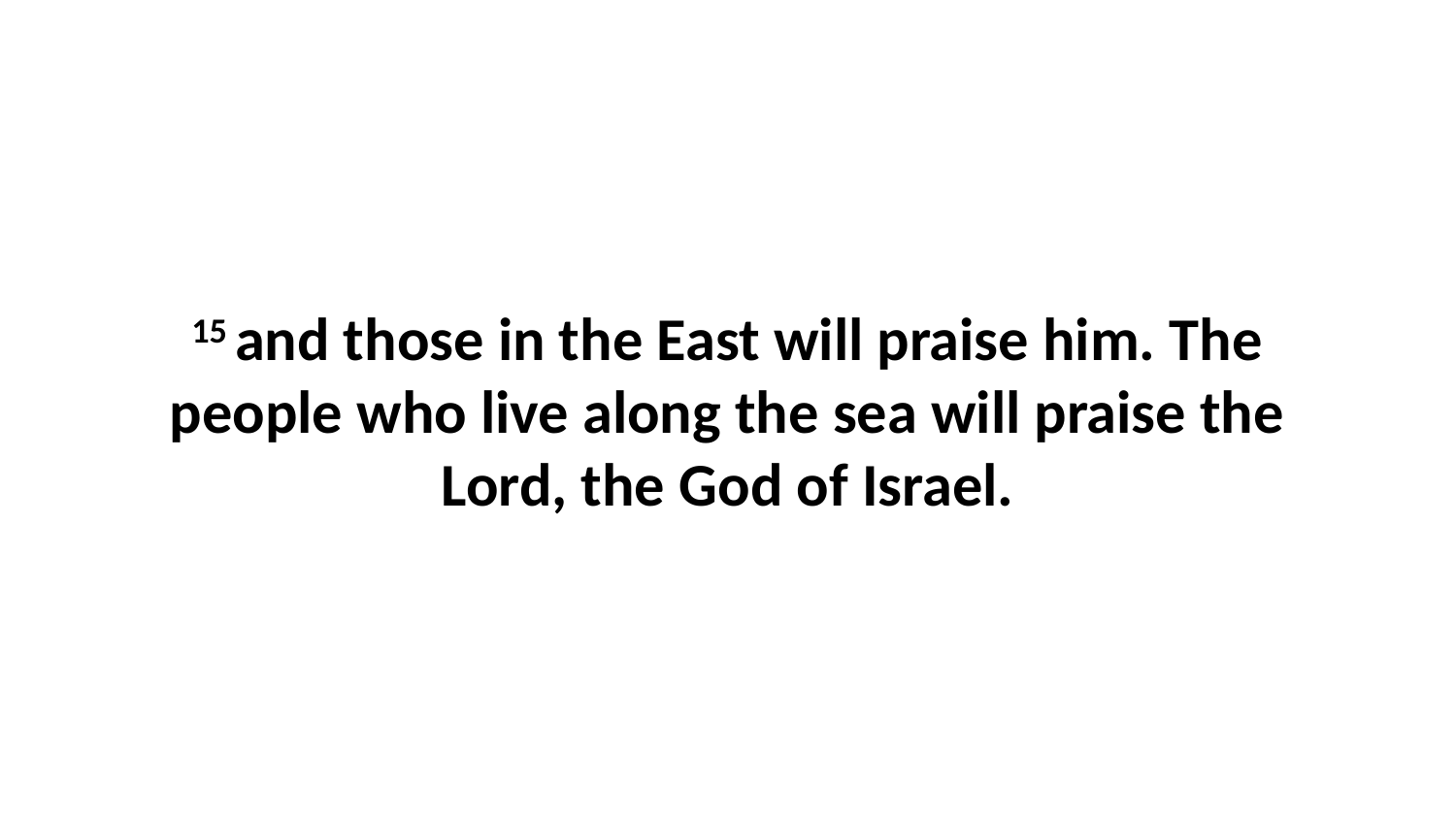

15 and those in the East will praise him. The people who live along the sea will praise the Lord, the God of Israel.